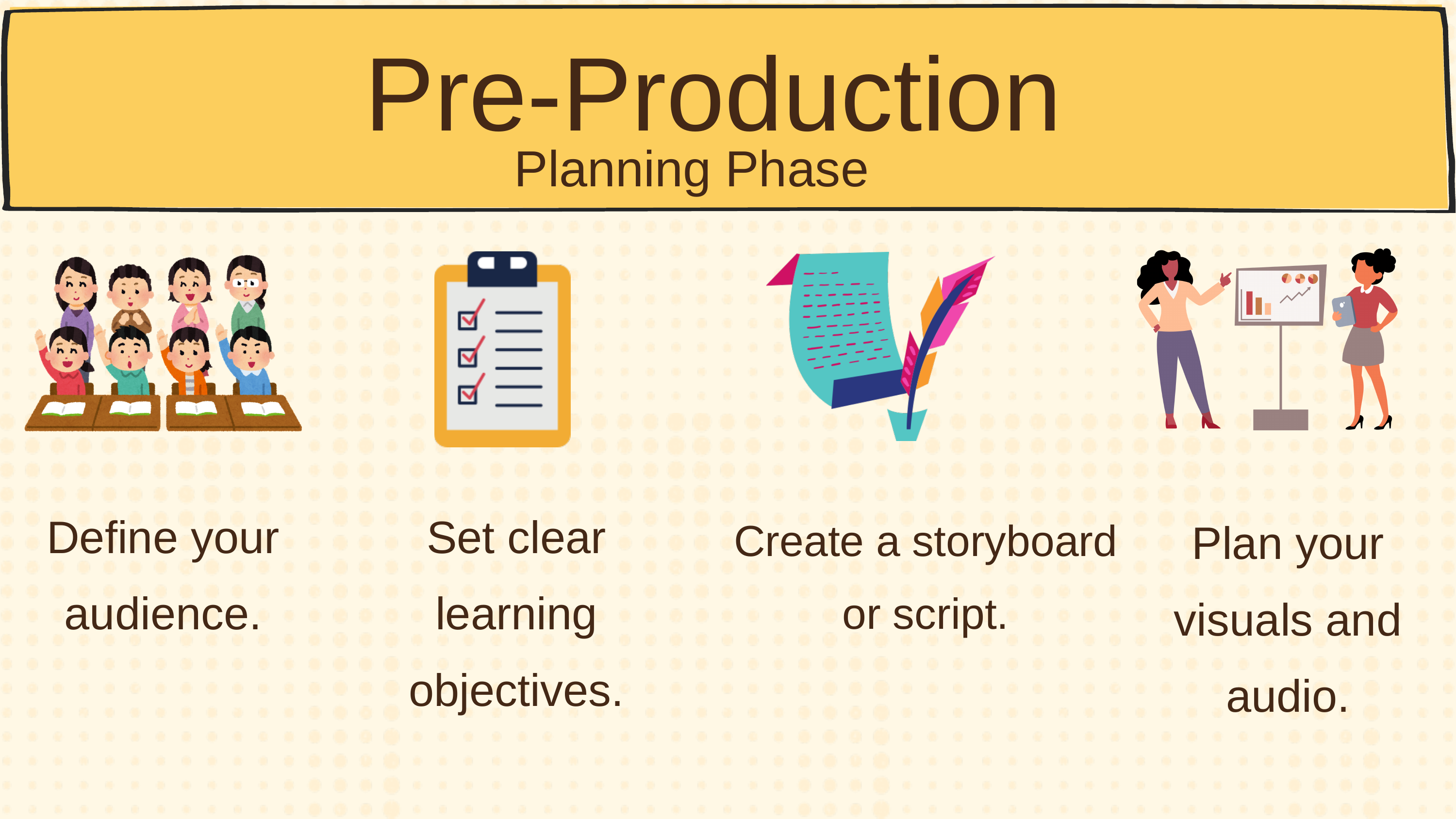

Pre-Production
Planning Phase

Define your audience.
Set clear learning objectives.
Create a storyboard or script.
Plan your visuals and audio.